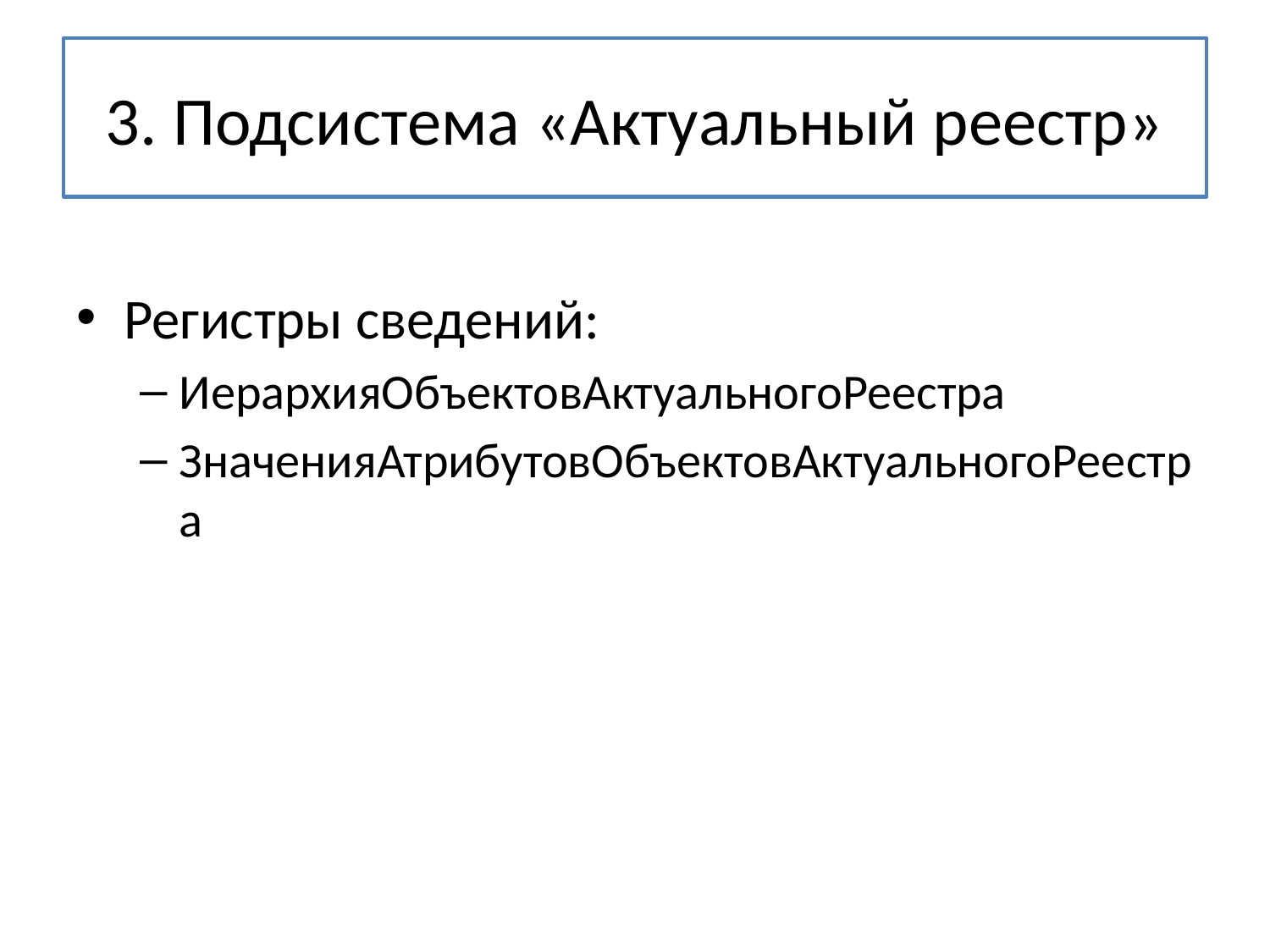

# 3. Подсистема «Актуальный реестр»

Регистры сведений:
ИерархияОбъектовАктуальногоРеестра
ЗначенияАтрибутовОбъектовАктуальногоРеестра